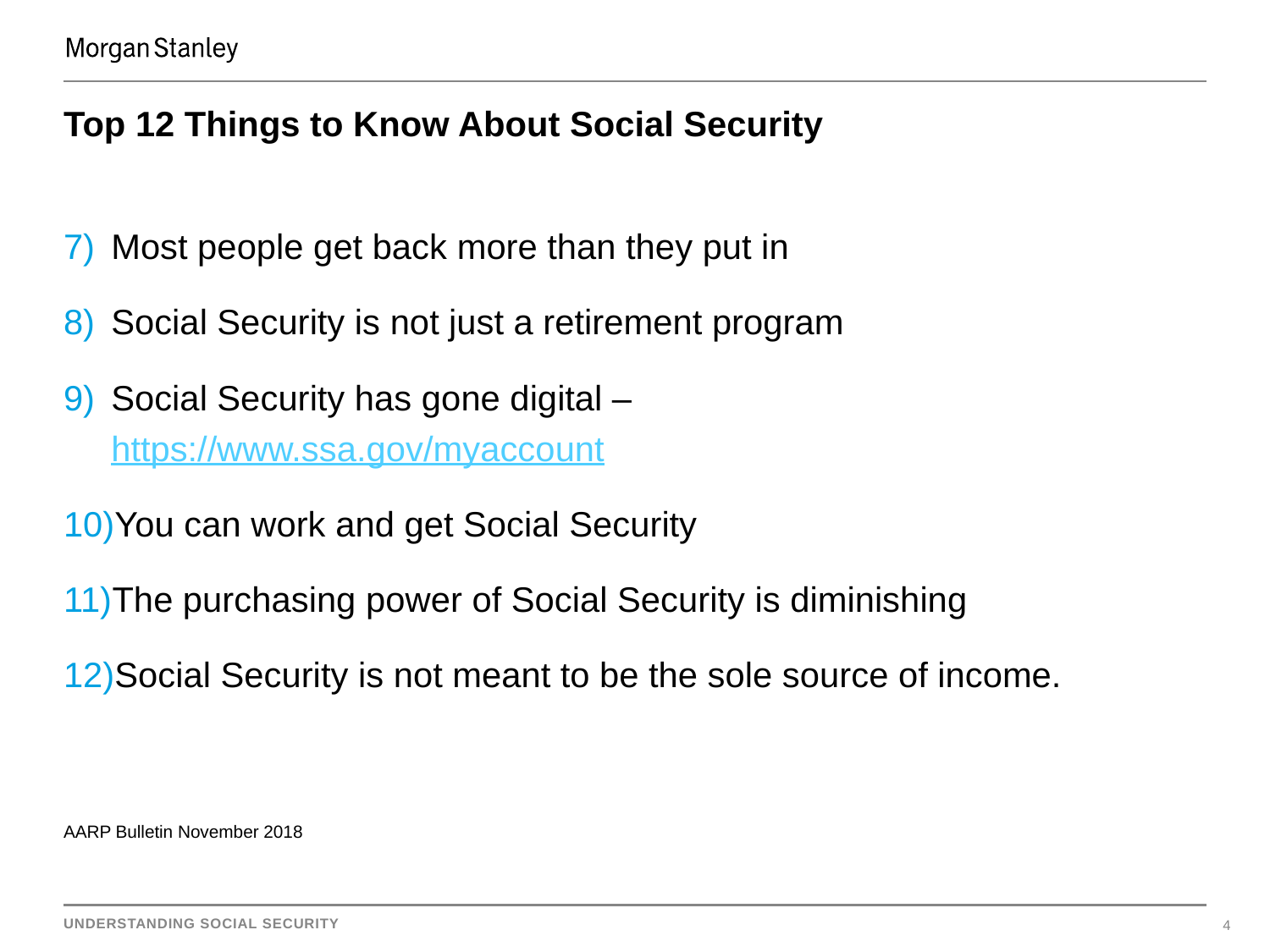

# Top 12 Things to Know About Social Security
Most people get back more than they put in
Social Security is not just a retirement program
Social Security has gone digital – https://www.ssa.gov/myaccount
You can work and get Social Security
The purchasing power of Social Security is diminishing
Social Security is not meant to be the sole source of income.

AARP Bulletin November 2018